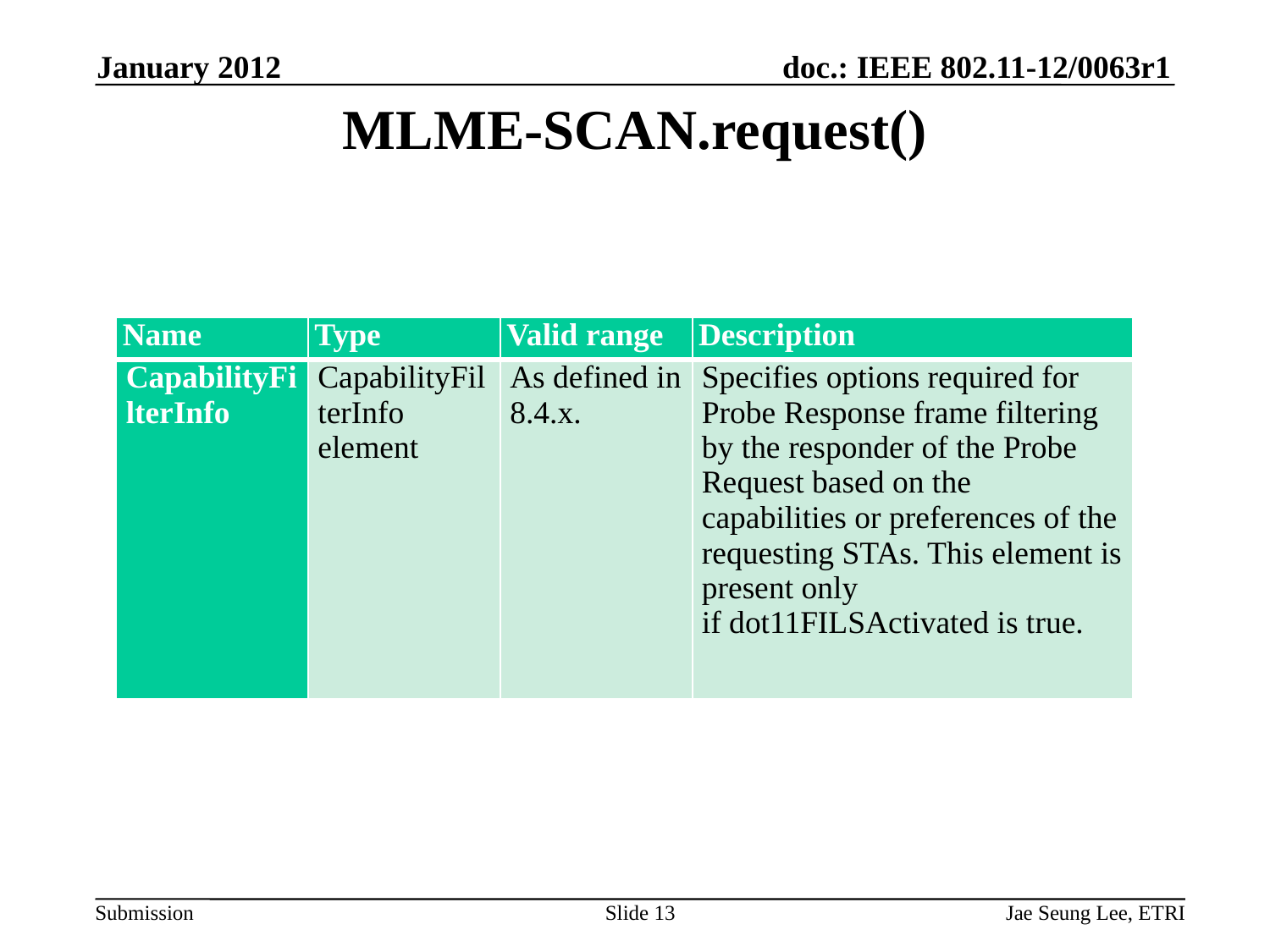

January 2012
# MLME-SCAN.request()

| Name | Type | Valid range | Description |
| --- | --- | --- | --- |
| CapabilityFilterInfo | CapabilityFilterInfo element | As defined in 8.4.x. | Specifies options required for Probe Response frame filtering by the responder of the Probe Request based on the capabilities or preferences of the requesting STAs. This element is present only if dot11FILSActivated is true. |
Slide 13
Jae Seung Lee, ETRI